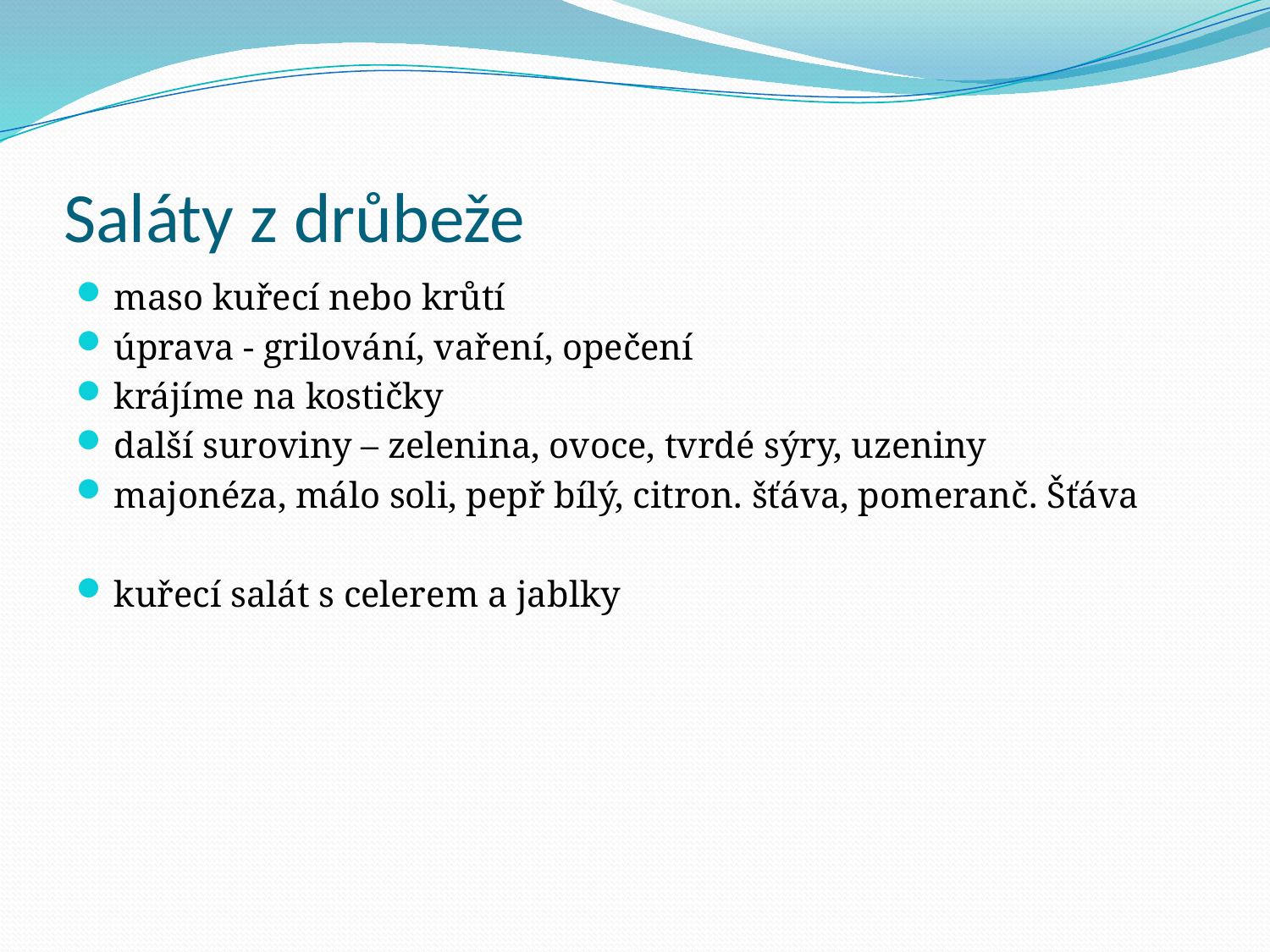

# Saláty z drůbeže
maso kuřecí nebo krůtí
úprava - grilování, vaření, opečení
krájíme na kostičky
další suroviny – zelenina, ovoce, tvrdé sýry, uzeniny
majonéza, málo soli, pepř bílý, citron. šťáva, pomeranč. Šťáva

kuřecí salát s celerem a jablky